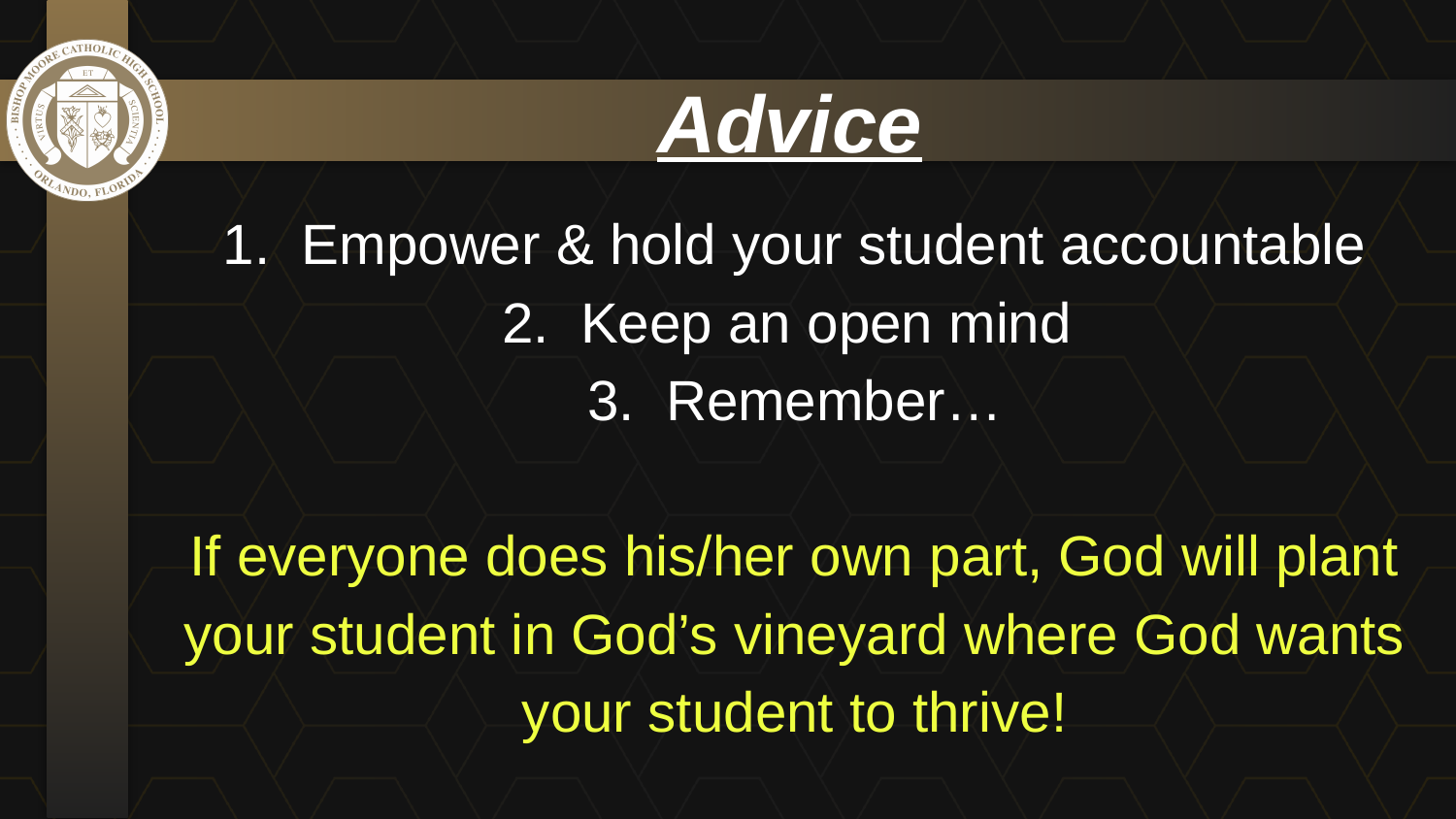

# Advice
1.  Empower & hold your student accountable
2.  Keep an open mind
3.  Remember…

If everyone does his/her own part, God will plant your student in God’s vineyard where God wants your student to thrive!